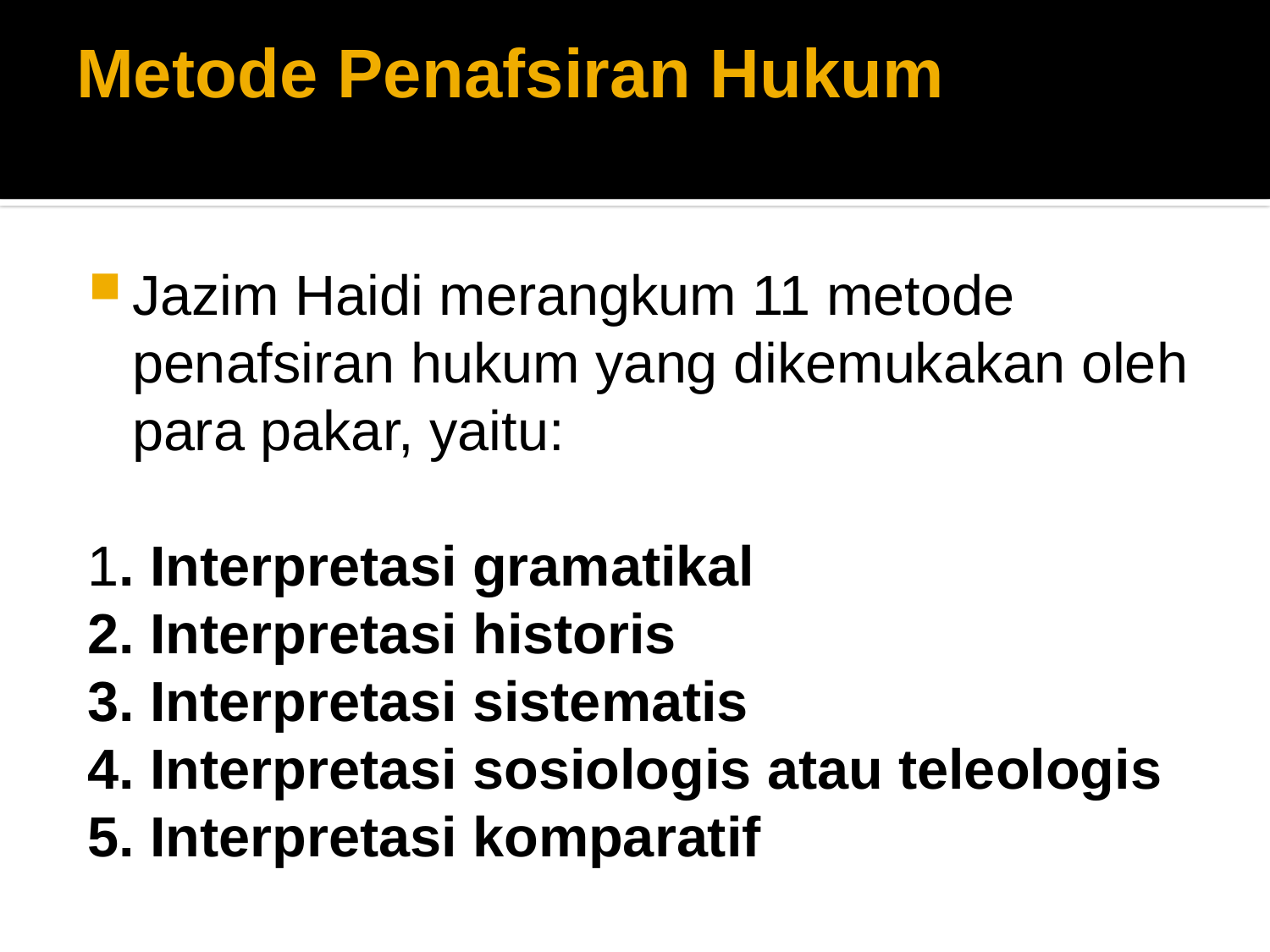

# Metode Penafsiran Hukum
Jazim Haidi merangkum 11 metode penafsiran hukum yang dikemukakan oleh para pakar, yaitu:

1. Interpretasi gramatikal
2. Interpretasi historis
3. Interpretasi sistematis
4. Interpretasi sosiologis atau teleologis
5. Interpretasi komparatif